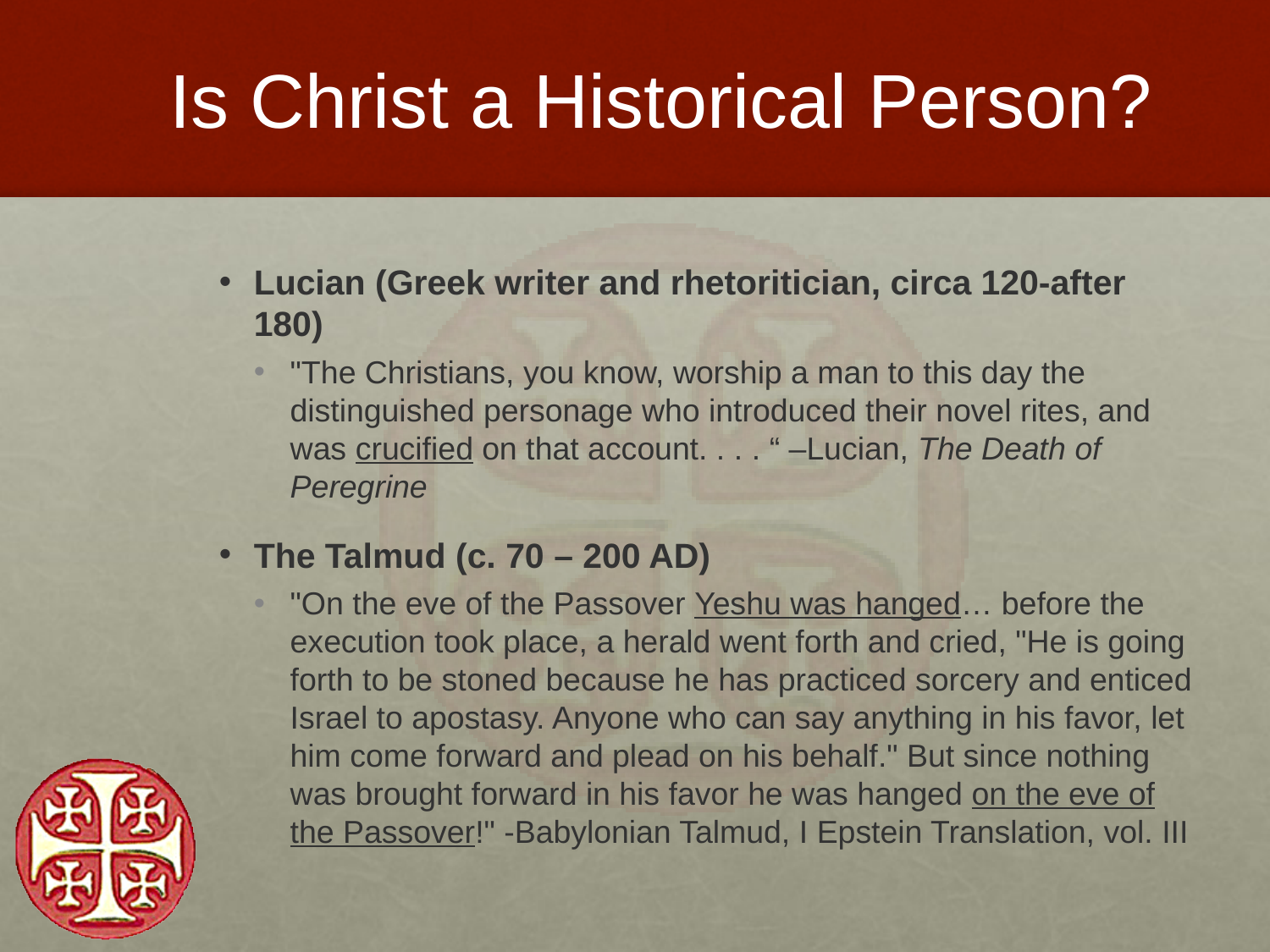

# Is Christ a Historical Person?
Lucian (Greek writer and rhetoritician, circa 120-after 180)
"The Christians, you know, worship a man to this day the distinguished personage who introduced their novel rites, and was crucified on that account. . . . “ –Lucian, The Death of Peregrine
The Talmud (c. 70 – 200 AD)
"On the eve of the Passover Yeshu was hanged… before the execution took place, a herald went forth and cried, "He is going forth to be stoned because he has practiced sorcery and enticed Israel to apostasy. Anyone who can say anything in his favor, let him come forward and plead on his behalf." But since nothing was brought forward in his favor he was hanged on the eve of the Passover!" -Babylonian Talmud, I Epstein Translation, vol. III